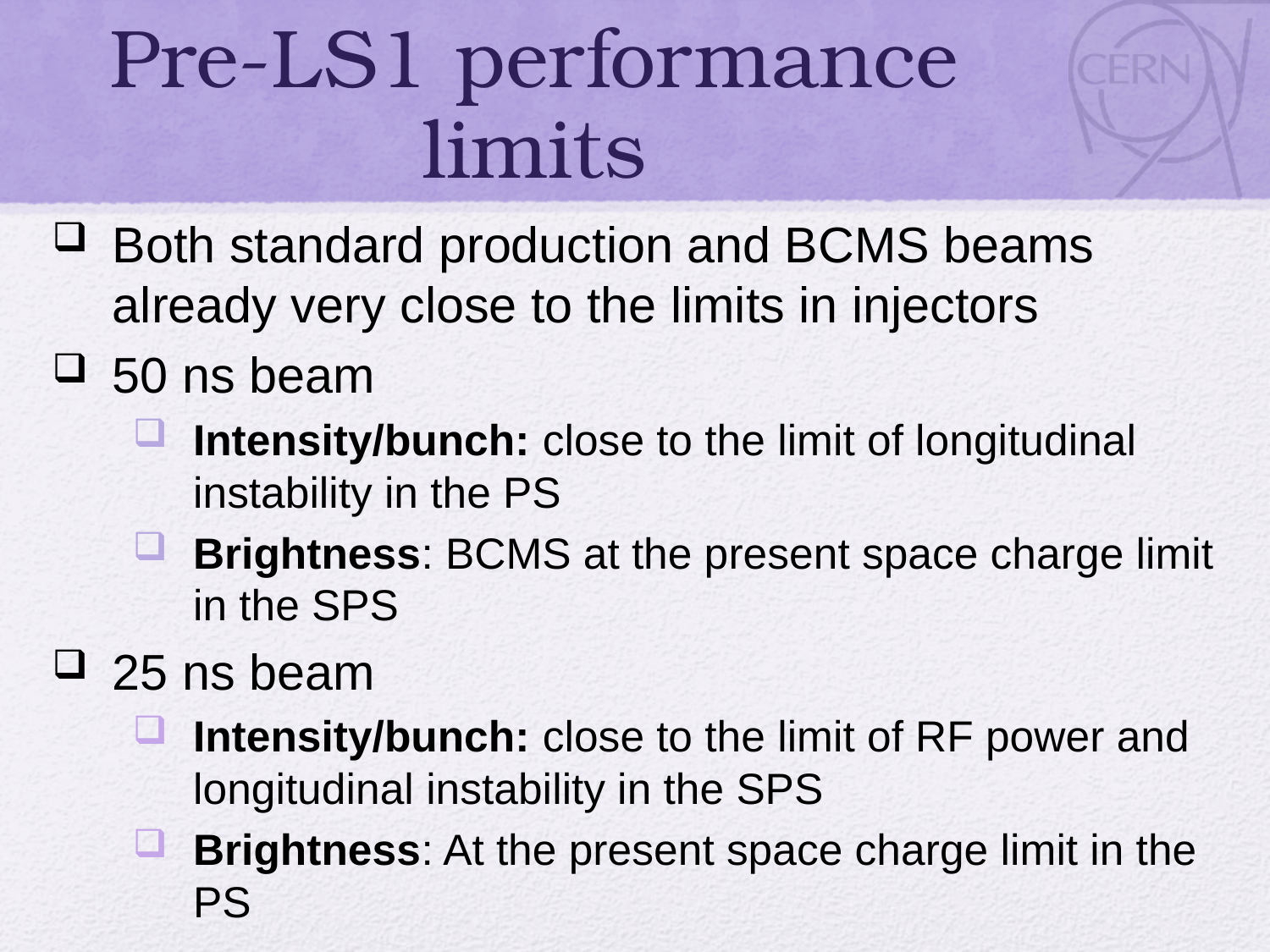

# Pre-LS1 performance limits
Both standard production and BCMS beams already very close to the limits in injectors
50 ns beam
Intensity/bunch: close to the limit of longitudinal instability in the PS
Brightness: BCMS at the present space charge limit in the SPS
25 ns beam
Intensity/bunch: close to the limit of RF power and longitudinal instability in the SPS
Brightness: At the present space charge limit in the PS